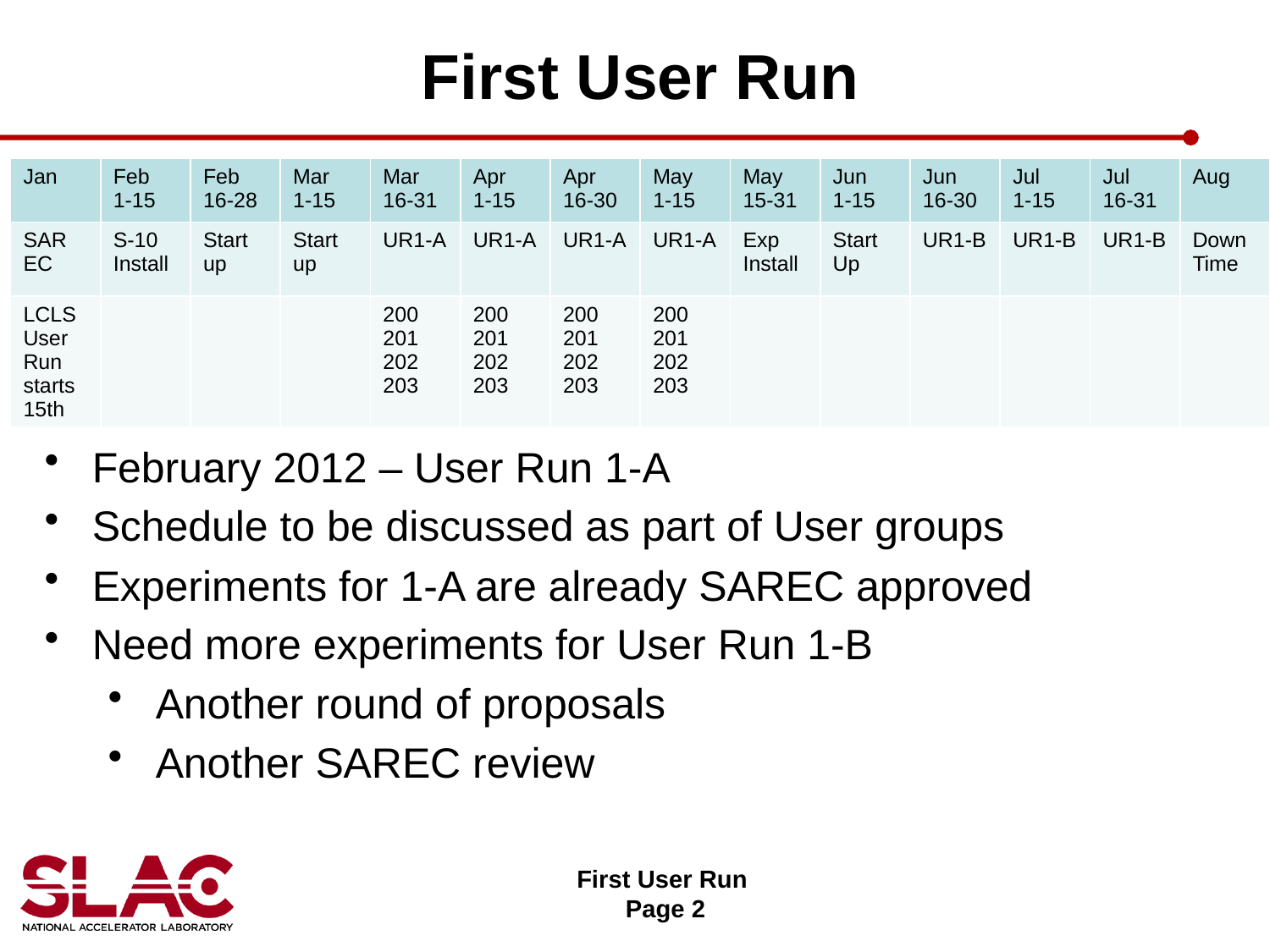

# First User Run
| Jan | Feb 1-15 | Feb 16-28 | Mar 1-15 | Mar 16-31 | Apr 1-15 | Apr 16-30 | May 1-15 | May 15-31 | Jun 1-15 | Jun 16-30 | Jul 1-15 | Jul 16-31 | Aug |
| --- | --- | --- | --- | --- | --- | --- | --- | --- | --- | --- | --- | --- | --- |
| SAR EC | S-10 Install | Start up | Start up | UR1-A | UR1-A | UR1-A | UR1-A | Exp Install | Start Up | UR1-B | UR1-B | UR1-B | Down Time |
| LCLS User Run starts 15th |  |  |  | 200 201 202 203 | 200 201 202 203 | 200 201 202 203 | 200 201 202 203 |  |  |  |  |  |  |
February 2012 – User Run 1-A
Schedule to be discussed as part of User groups
Experiments for 1-A are already SAREC approved
Need more experiments for User Run 1-B
Another round of proposals
Another SAREC review

First User Run
Page 2